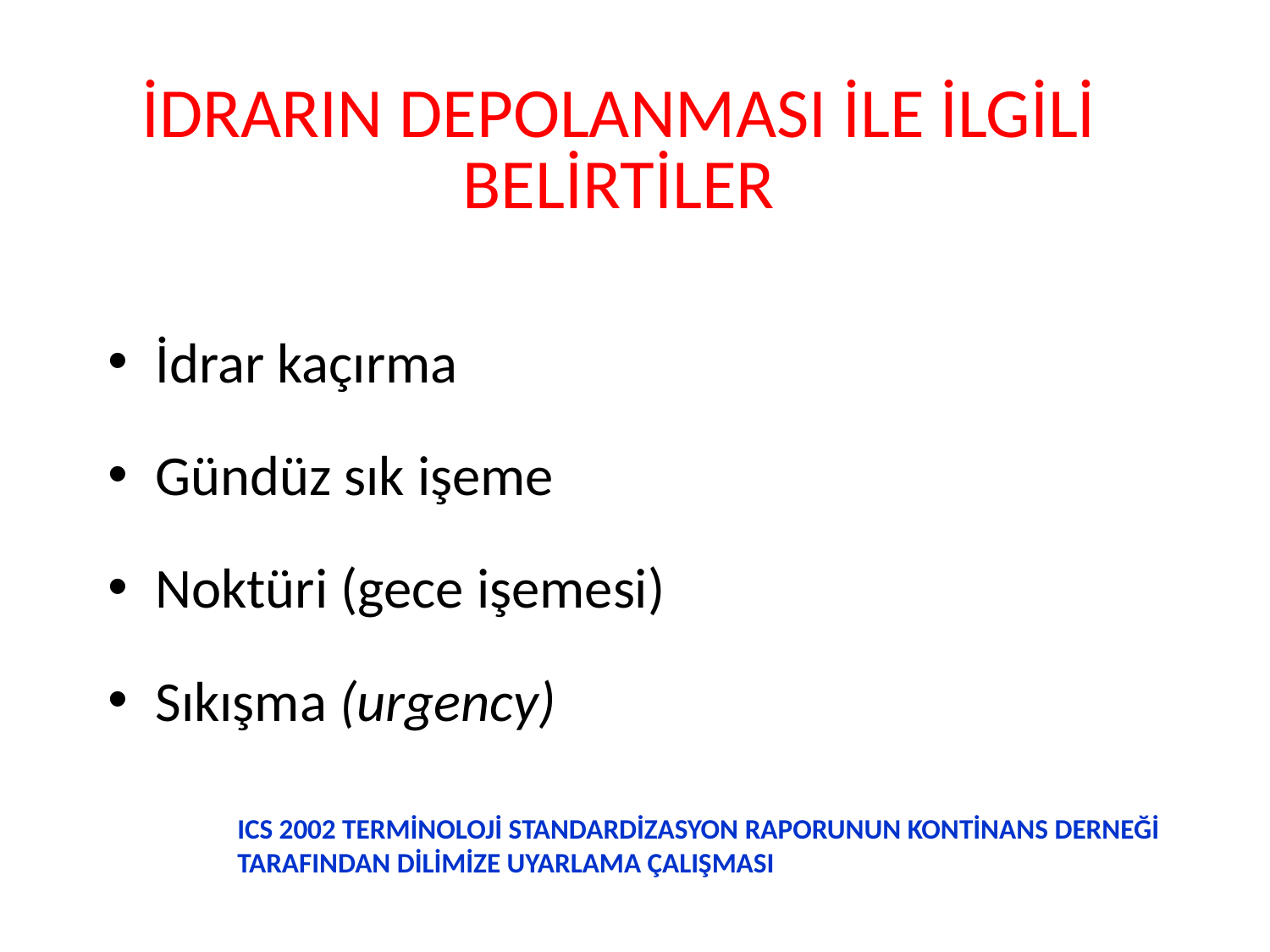

İDRARIN DEPOLANMASI İLE İLGİLİ BELİRTİLER
İdrar kaçırma
Gündüz sık işeme
Noktüri (gece işemesi)
Sıkışma (urgency)
ICS 2002 TERMİNOLOJİ STANDARDİZASYON RAPORUNUN KONTİNANS DERNEĞİ TARAFINDAN DİLİMİZE UYARLAMA ÇALIŞMASI